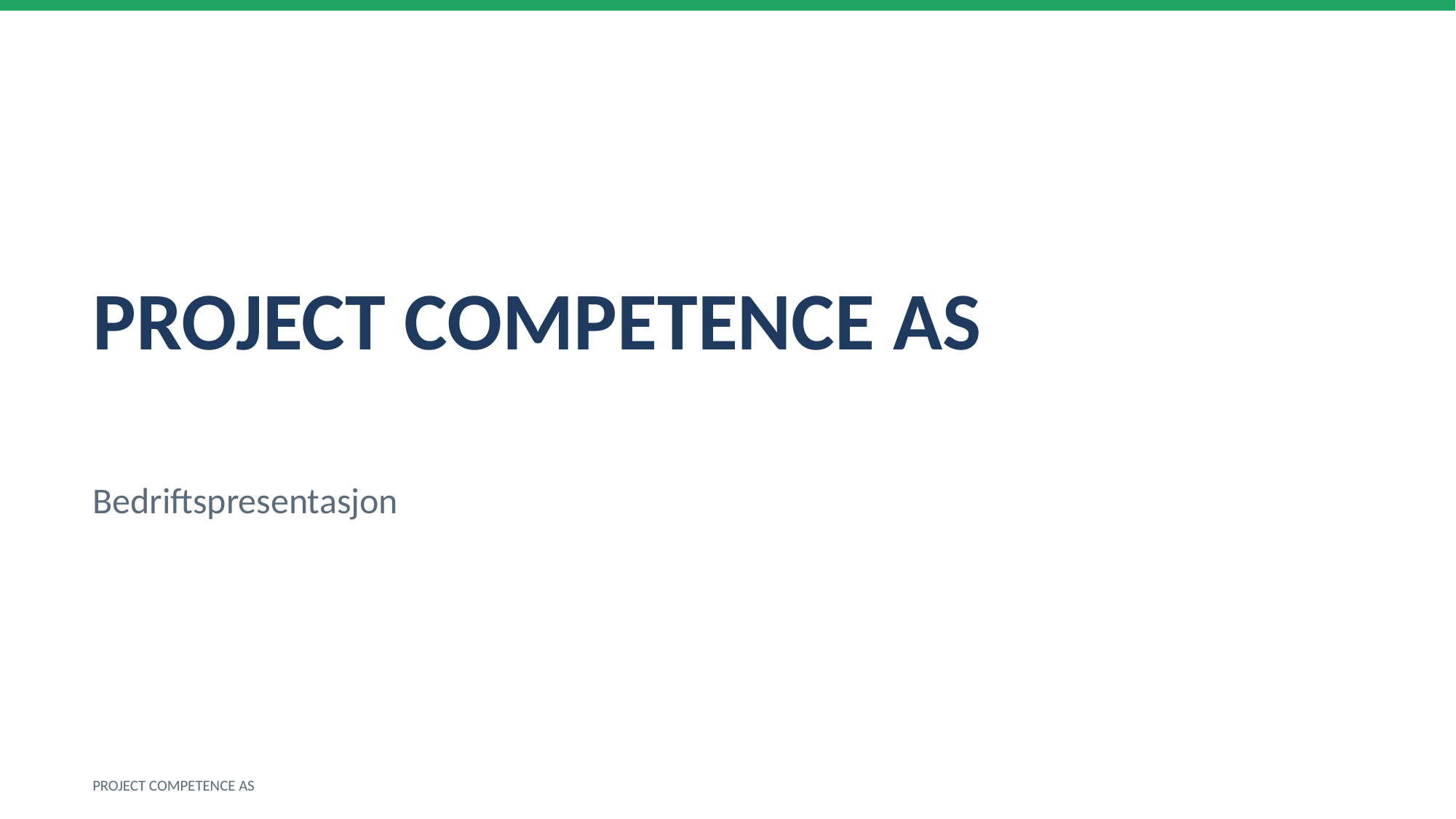

PROJECT COMPETENCE AS
Bedriftspresentasjon
PROJECT COMPETENCE AS